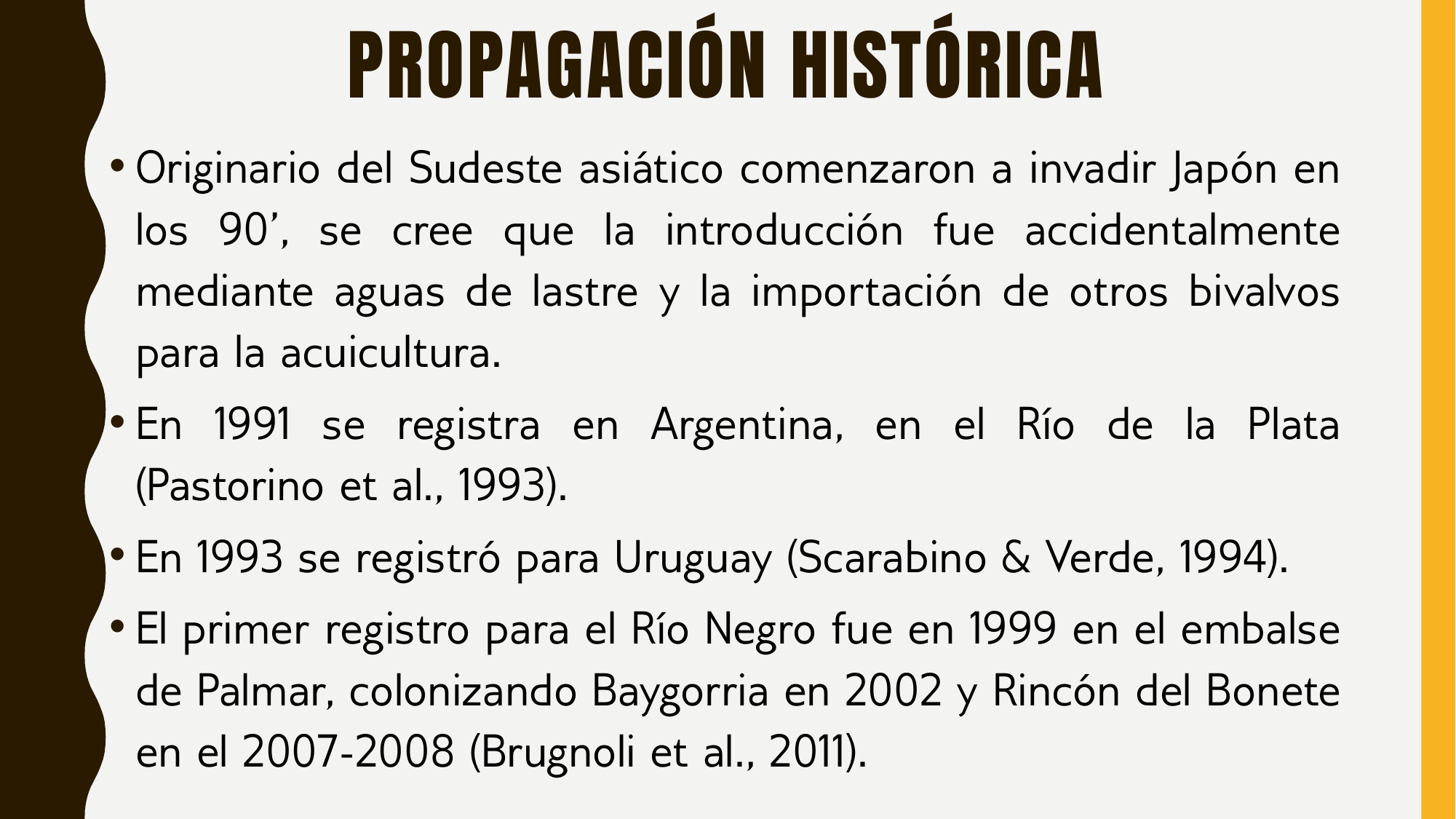

# Propagación histórica
Originario del Sudeste asiático comenzaron a invadir Japón en los 90’, se cree que la introducción fue accidentalmente mediante aguas de lastre y la importación de otros bivalvos para la acuicultura.
En 1991 se registra en Argentina, en el Río de la Plata (Pastorino et al., 1993).
En 1993 se registró para Uruguay (Scarabino & Verde, 1994).
El primer registro para el Río Negro fue en 1999 en el embalse de Palmar, colonizando Baygorria en 2002 y Rincón del Bonete en el 2007-2008 (Brugnoli et al., 2011).